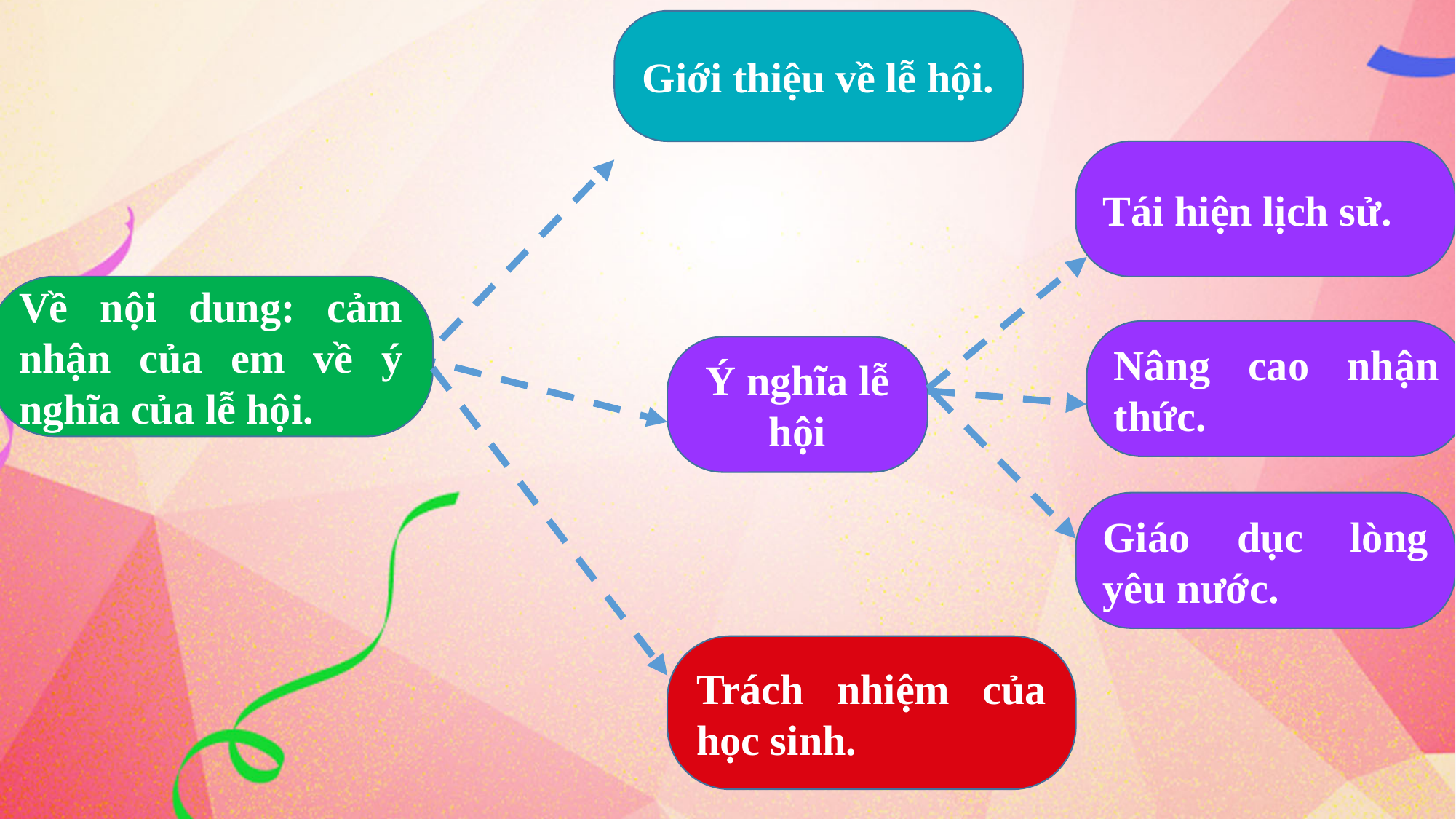

Giới thiệu về lễ hội.

Tái hiện lịch sử.
Về nội dung: cảm nhận của em về ý nghĩa của lễ hội.
Nâng cao nhận thức.
Ý nghĩa lễ hội
Giáo dục lòng yêu nước.

Trách nhiệm của học sinh.